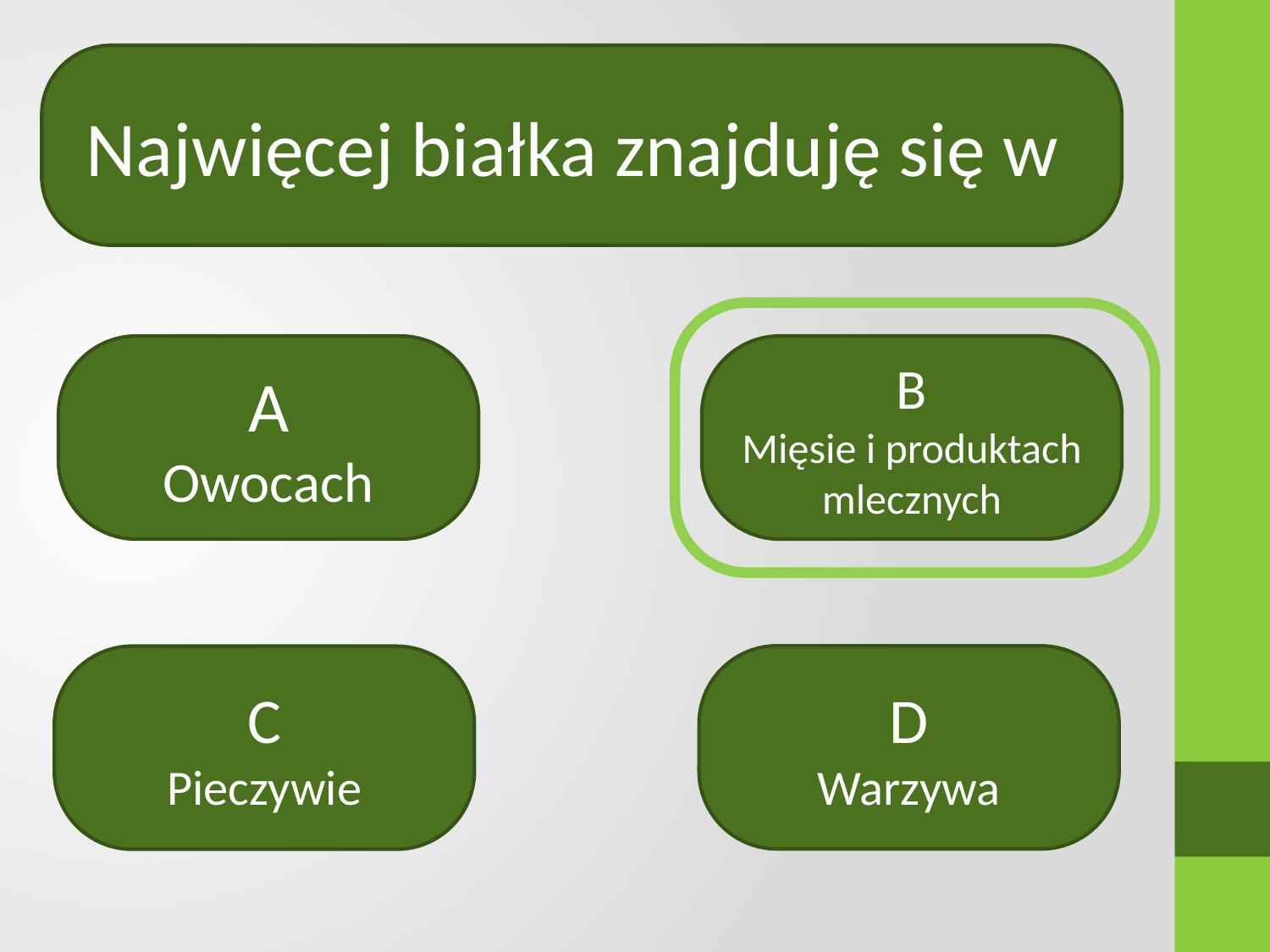

Najwięcej białka znajduję się w

A
Owocach
B
Mięsie i produktach mlecznych
D
Warzywa
C
Pieczywie